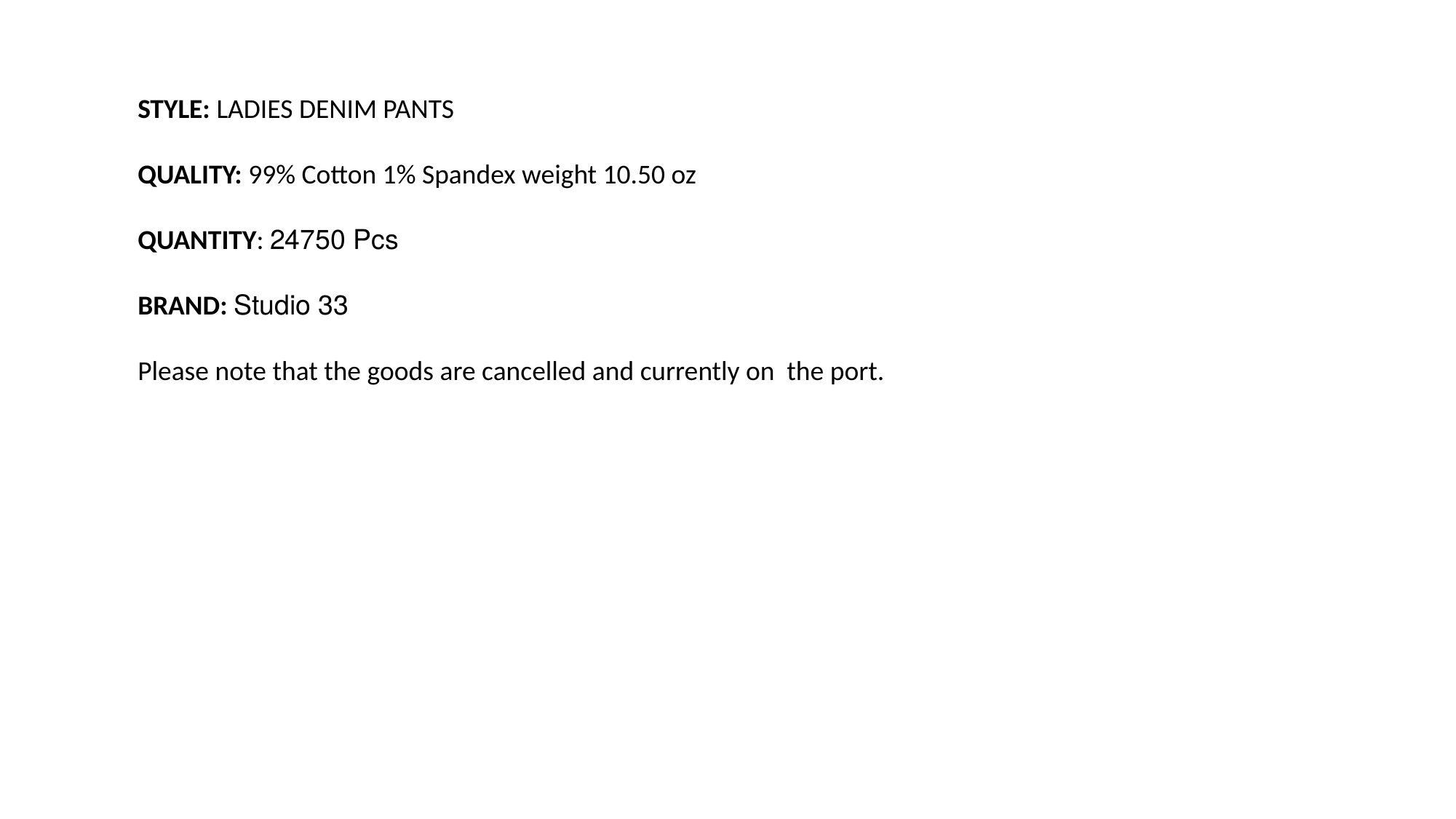

STYLE: LADIES DENIM PANTS

QUALITY: 99% Cotton 1% Spandex weight 10.50 oz

QUANTITY: 24750 Pcs

BRAND: Studio 33

Please note that the goods are cancelled and currently on  the port.